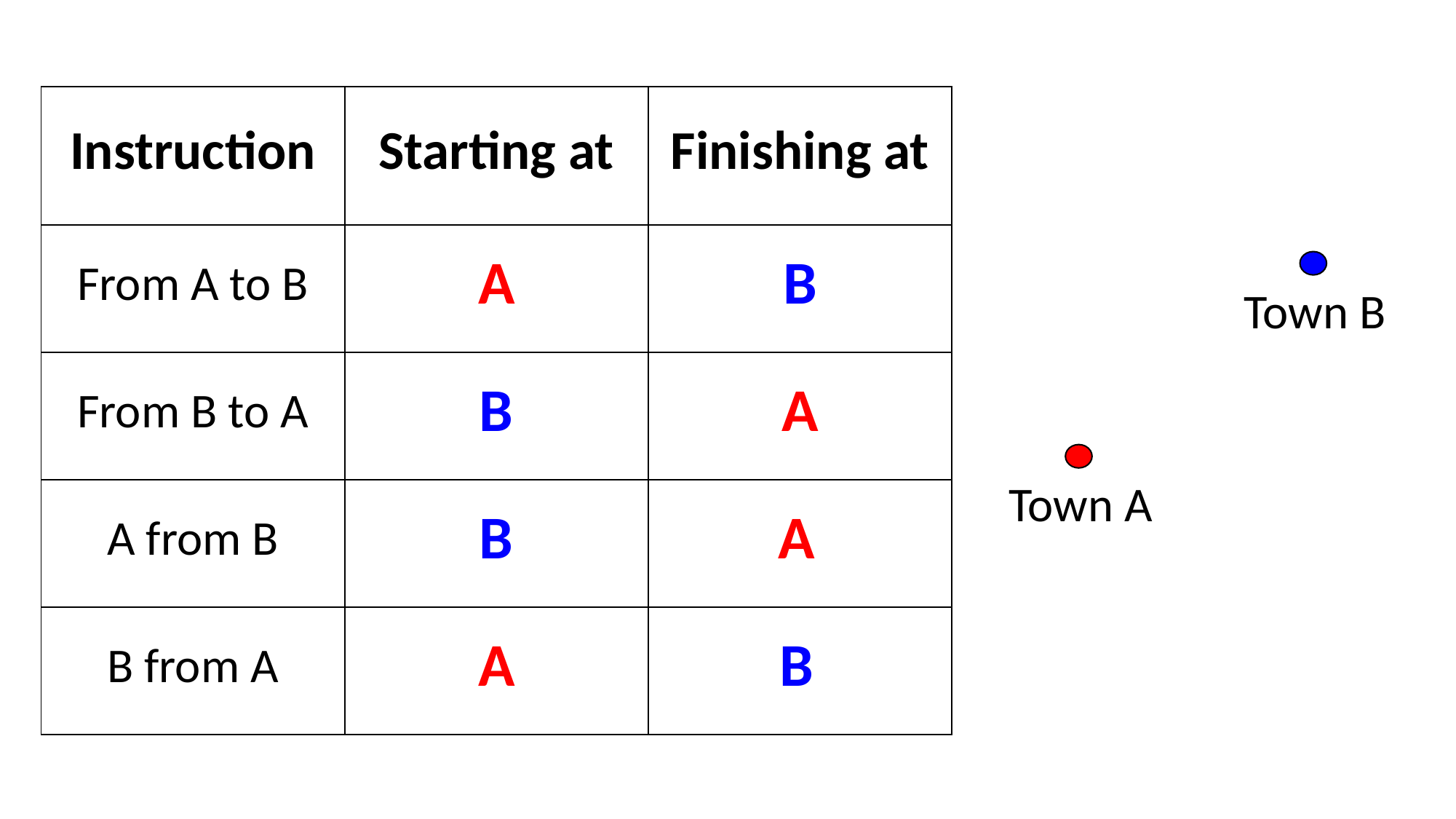

| Instruction | Starting at | Finishing at |
| --- | --- | --- |
| From A to B |  |  |
| From B to A |  |  |
| A from B |  |  |
| B from A |  |  |
| A | B |
| --- | --- |

Town B
| B | A |
| --- | --- |

Town A
| B | A |
| --- | --- |
| A | B |
| --- | --- |